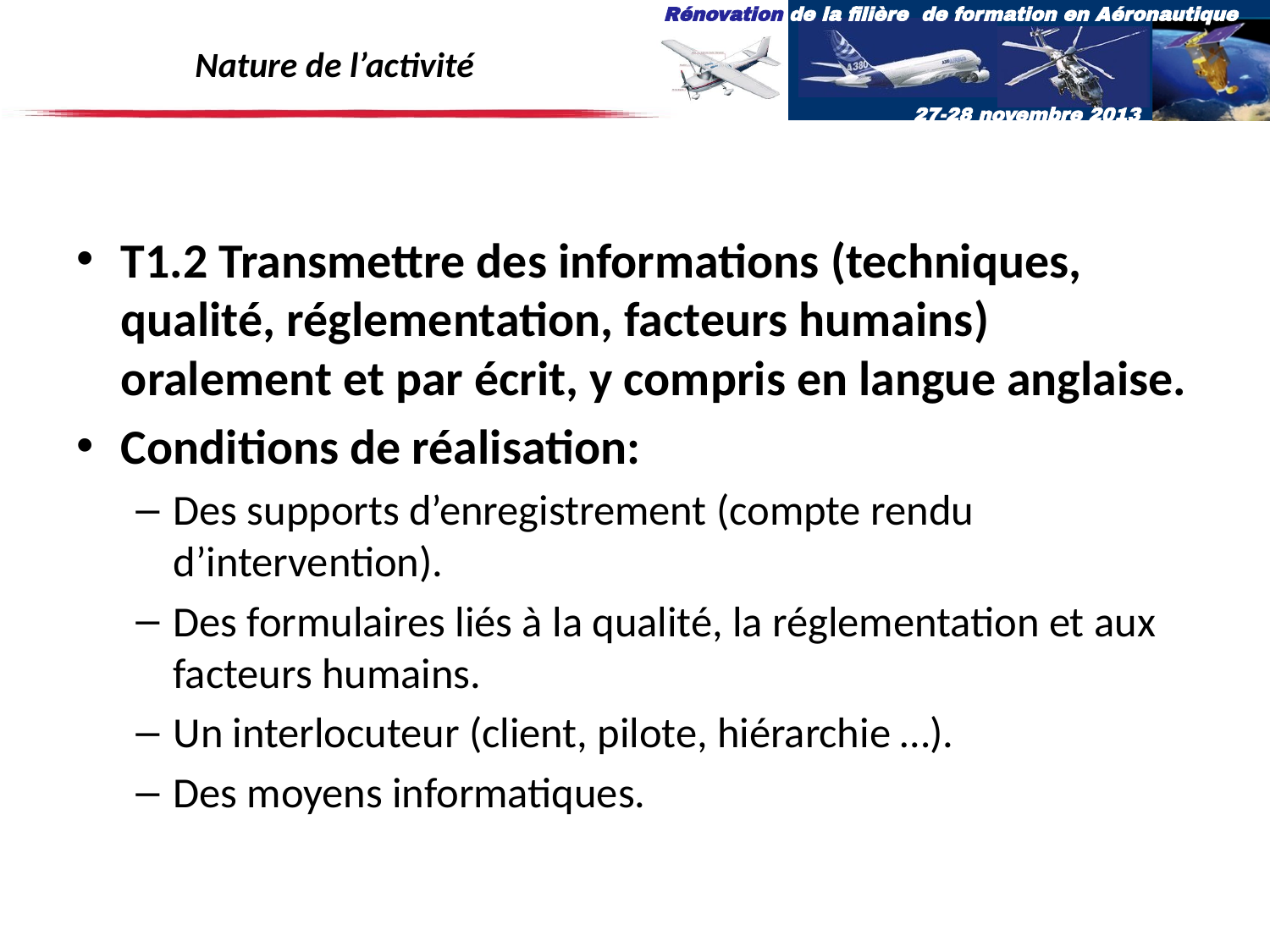

# Nature de l’activité
T1.2 Transmettre des informations (techniques, qualité, réglementation, facteurs humains) oralement et par écrit, y compris en langue anglaise.
Conditions de réalisation:
Des supports d’enregistrement (compte rendu d’intervention).
Des formulaires liés à la qualité, la réglementation et aux facteurs humains.
Un interlocuteur (client, pilote, hiérarchie …).
Des moyens informatiques.